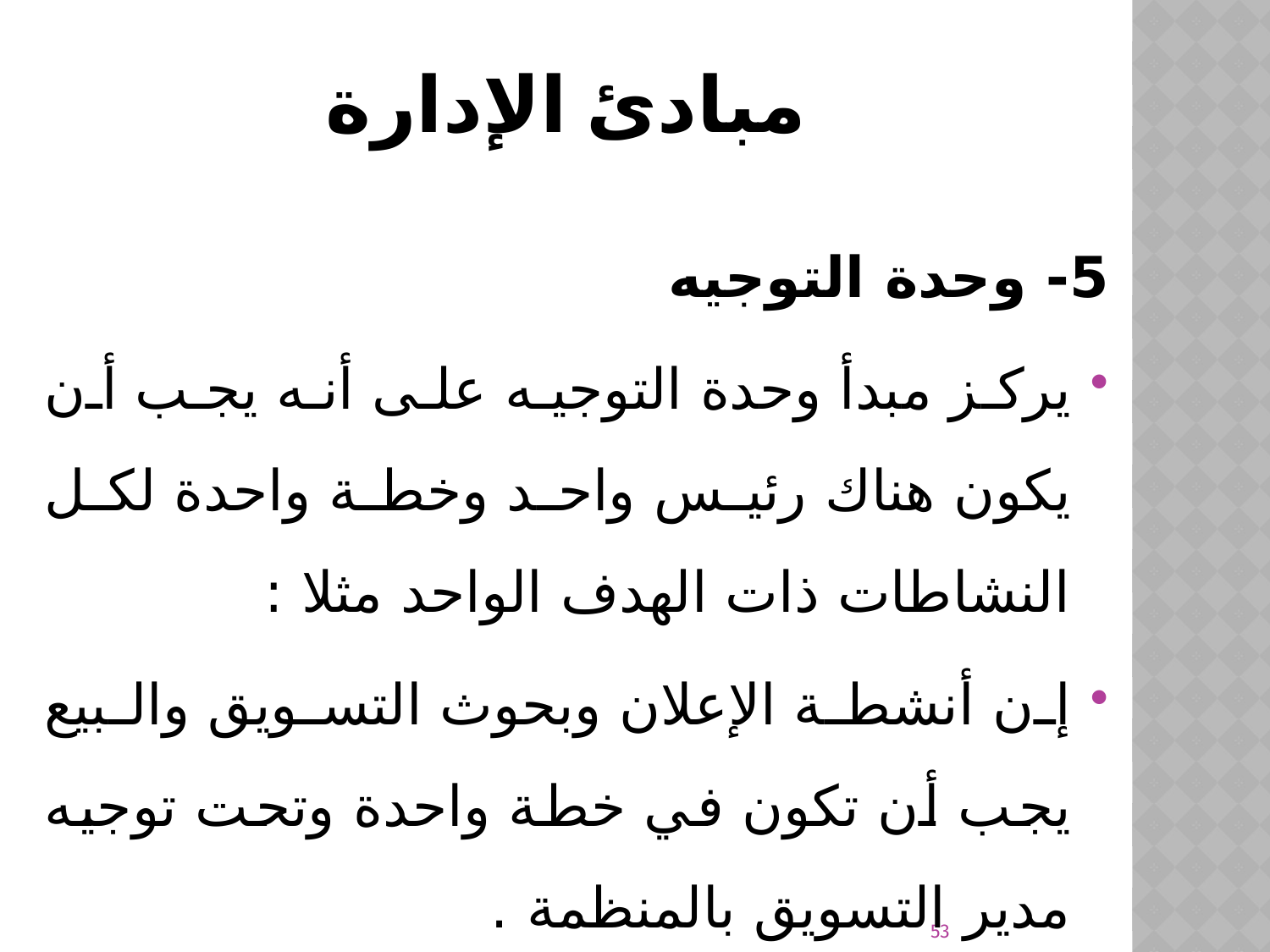

# مبادئ الإدارة
5- وحدة التوجيه
يركز مبدأ وحدة التوجيه على أنه يجب أن يكون هناك رئيس واحد وخطة واحدة لكل النشاطات ذات الهدف الواحد مثلا :
إن أنشطة الإعلان وبحوث التسويق والبيع يجب أن تكون في خطة واحدة وتحت توجيه مدير التسويق بالمنظمة .
53